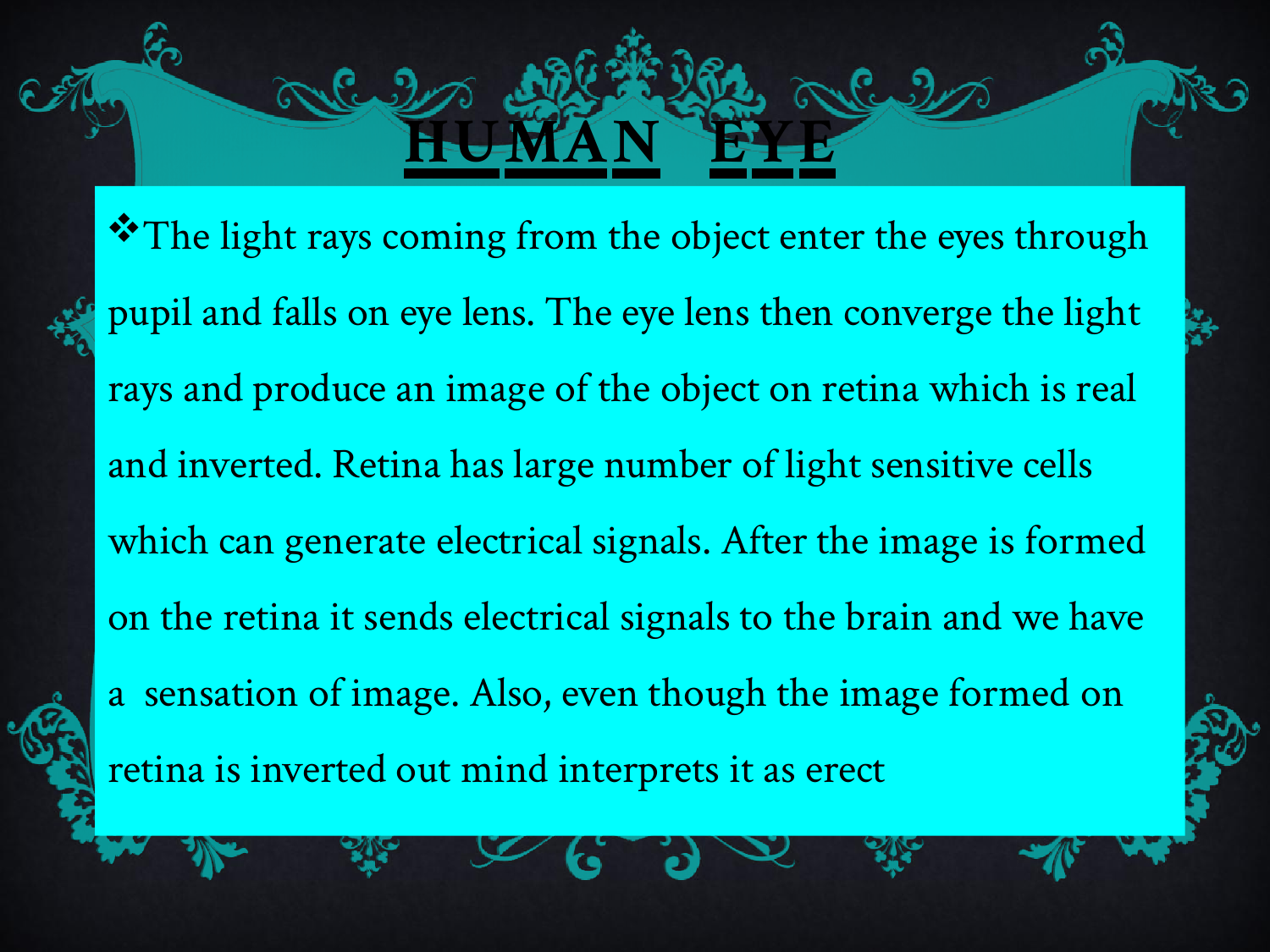

# HUMAN	EYE
The light rays coming from the object enter the eyes through  pupil and falls on eye lens. The eye lens then converge the light  rays and produce an image of the object on retina which is real  and inverted. Retina has large number of light sensitive cells  which can generate electrical signals. After the image is formed  on the retina it sends electrical signals to the brain and we have a  sensation of image. Also, even though the image formed on  retina is inverted out mind interprets it as erect